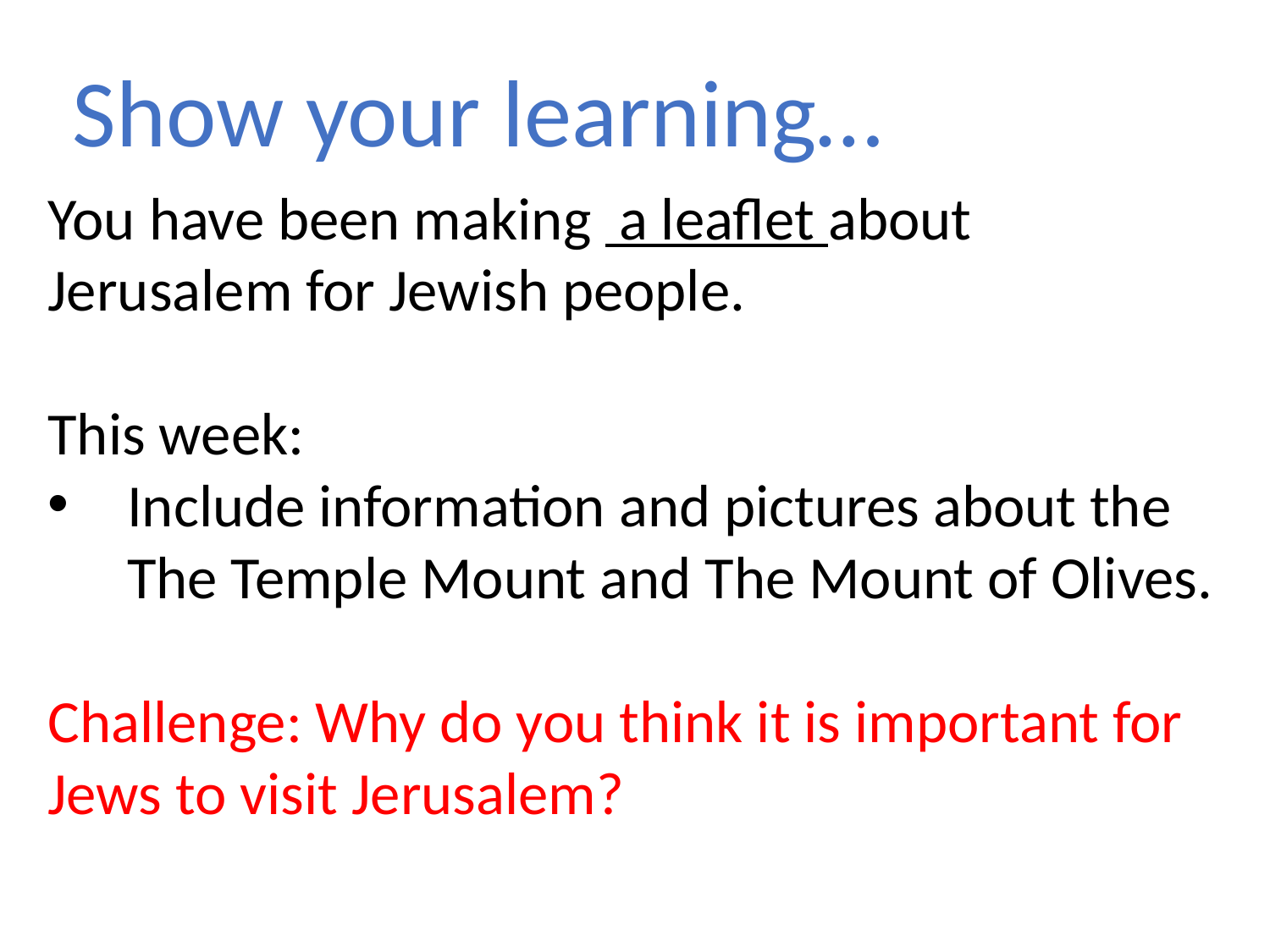

Show your learning…
You have been making  a leaflet about Jerusalem for Jewish people.

This week:
Include information and pictures about the The Temple Mount and The Mount of Olives.

Challenge: Why do you think it is important for Jews to visit Jerusalem?